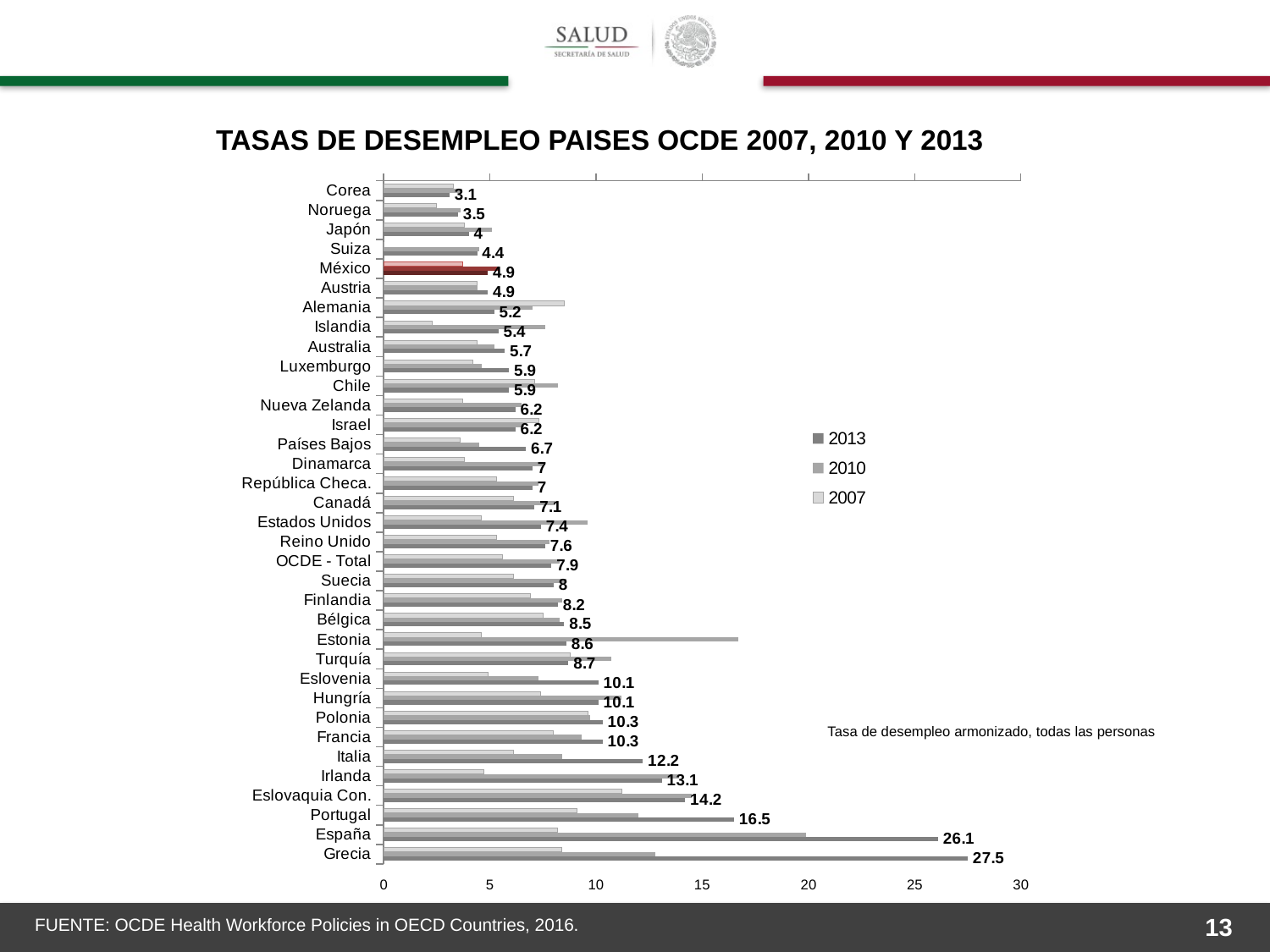

TASAS DE DESEMPLEO PAISES OCDE 2007, 2010 Y 2013

### Chart

| Category | 2007 | 2010 | 2013 |
|---|---|---|---|
| Corea | 3.3 | 3.7 | 3.1 |
| Noruega | 2.5 | 3.6 | 3.5 |
| Japón | 3.8 | 5.1 | 4.0 |
| Suiza | 0.0 | 4.5 | 4.4 |
| México | 3.7 | 5.4 | 4.9 |
| Austria | 4.4 | 4.4 | 4.9 |
| Alemania | 8.5 | 7.0 | 5.2 |
| Islandia | 2.3 | 7.6 | 5.4 |
| Australia | 4.4 | 5.2 | 5.7 |
| Luxemburgo | 4.2 | 4.6 | 5.9 |
| Chile | 7.1 | 8.200000000000001 | 5.9 |
| Nueva Zelanda | 3.7 | 6.5 | 6.2 |
| Israel | 7.3 | 6.6 | 6.2 |
| Países Bajos | 3.6 | 4.5 | 6.7 |
| Dinamarca | 3.8 | 7.5 | 7.0 |
| República Checa. | 5.3 | 7.3 | 7.0 |
| Canadá | 6.1 | 8.1 | 7.1 |
| Estados Unidos | 4.6 | 9.6 | 7.4 |
| Reino Unido | 5.3 | 7.8 | 7.6 |
| OCDE - Total | 5.6 | 8.3 | 7.9 |
| Suecia | 6.1 | 8.6 | 8.0 |
| Finlandia | 6.9 | 8.4 | 8.200000000000001 |
| Bélgica | 7.5 | 8.3 | 8.5 |
| Estonia | 4.6 | 16.7 | 8.6 |
| Turquía | 8.8 | 10.7 | 8.700000000000001 |
| Eslovenia | 4.9 | 7.3 | 10.1 |
| Hungría | 7.4 | 11.2 | 10.1 |
| Polonia | 9.6 | 9.700000000000001 | 10.3 |
| Francia | 8.0 | 9.3 | 10.3 |
| Italia | 6.1 | 8.4 | 12.2 |
| Irlanda | 4.7 | 13.9 | 13.1 |
| Eslovaquia Con. | 11.2 | 14.5 | 14.2 |
| Portugal | 9.1 | 12.0 | 16.5 |
| España | 8.200000000000001 | 19.9 | 26.1 |
| Grecia | 8.4 | 12.8 | 27.5 |
Tasa de desempleo armonizado, todas las personas
13
FUENTE: OCDE Health Workforce Policies in OECD Countries, 2016.